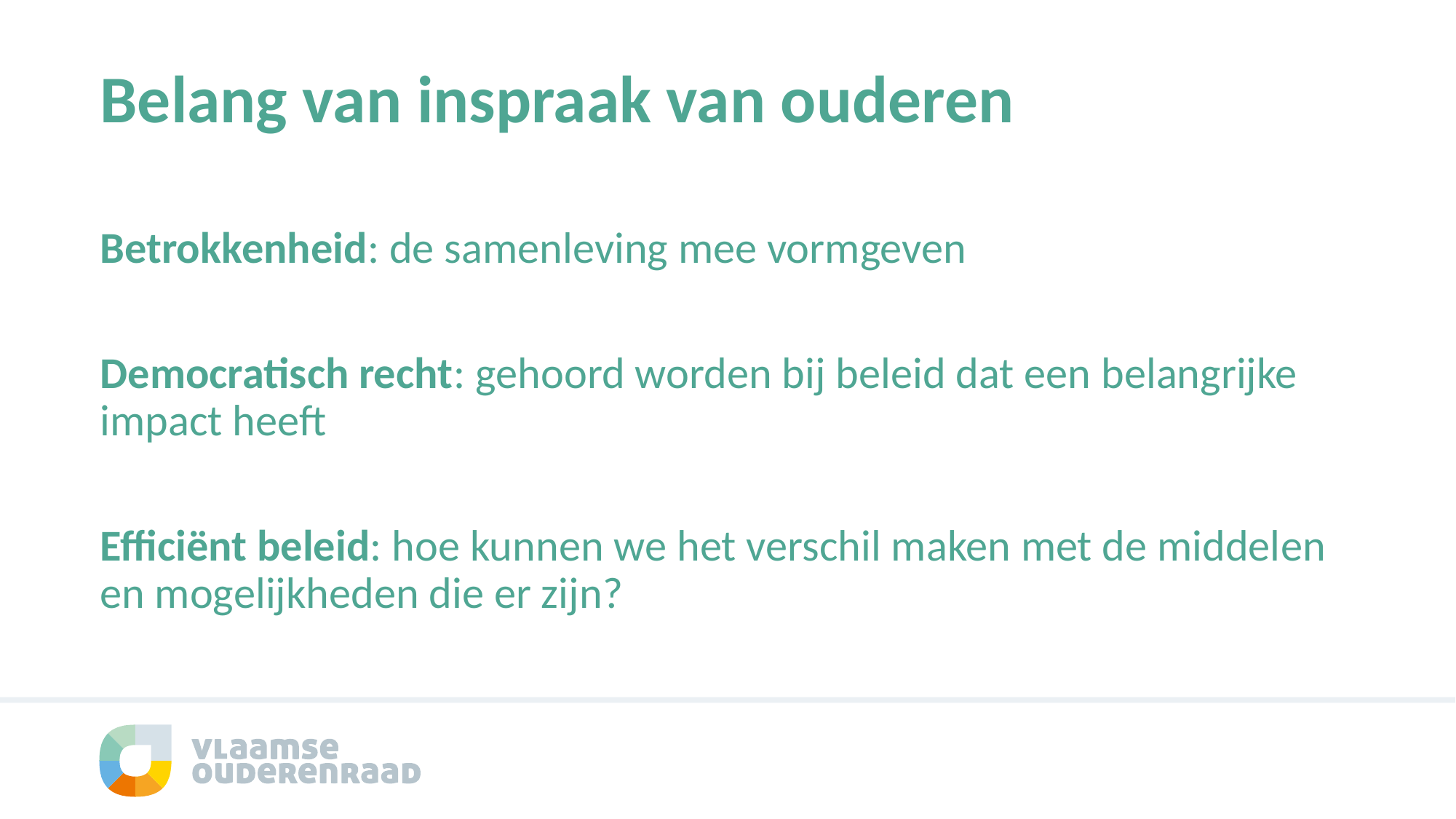

# Belang van inspraak van ouderen

Betrokkenheid: de samenleving mee vormgeven

Democratisch recht: gehoord worden bij beleid dat een belangrijke impact heeft

Efficiënt beleid: hoe kunnen we het verschil maken met de middelen en mogelijkheden die er zijn?